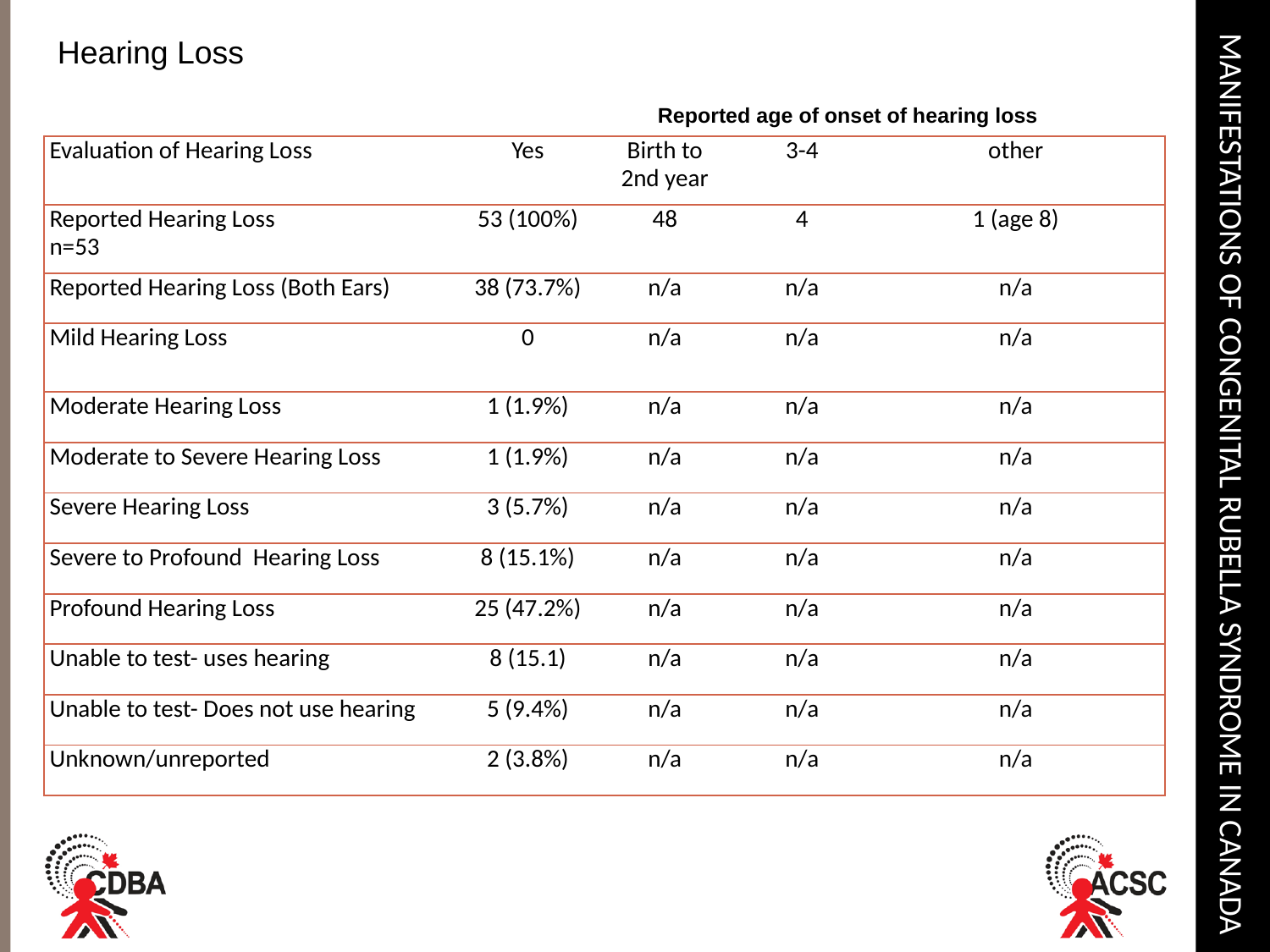

# Manifestations of Congenital Rubella Syndrome in Canada
Hearing Loss
Reported age of onset of hearing loss
| Evaluation of Hearing Loss | Yes | Birth to 2nd year | 3-4 | other |
| --- | --- | --- | --- | --- |
| Reported Hearing Loss n=53 | 53 (100%) | 48 | 4 | 1 (age 8) |
| Reported Hearing Loss (Both Ears) | 38 (73.7%) | n/a | n/a | n/a |
| Mild Hearing Loss | 0 | n/a | n/a | n/a |
| Moderate Hearing Loss | 1 (1.9%) | n/a | n/a | n/a |
| Moderate to Severe Hearing Loss | 1 (1.9%) | n/a | n/a | n/a |
| Severe Hearing Loss | 3 (5.7%) | n/a | n/a | n/a |
| Severe to Profound Hearing Loss | 8 (15.1%) | n/a | n/a | n/a |
| Profound Hearing Loss | 25 (47.2%) | n/a | n/a | n/a |
| Unable to test- uses hearing | 8 (15.1) | n/a | n/a | n/a |
| Unable to test- Does not use hearing | 5 (9.4%) | n/a | n/a | n/a |
| Unknown/unreported | 2 (3.8%) | n/a | n/a | n/a |